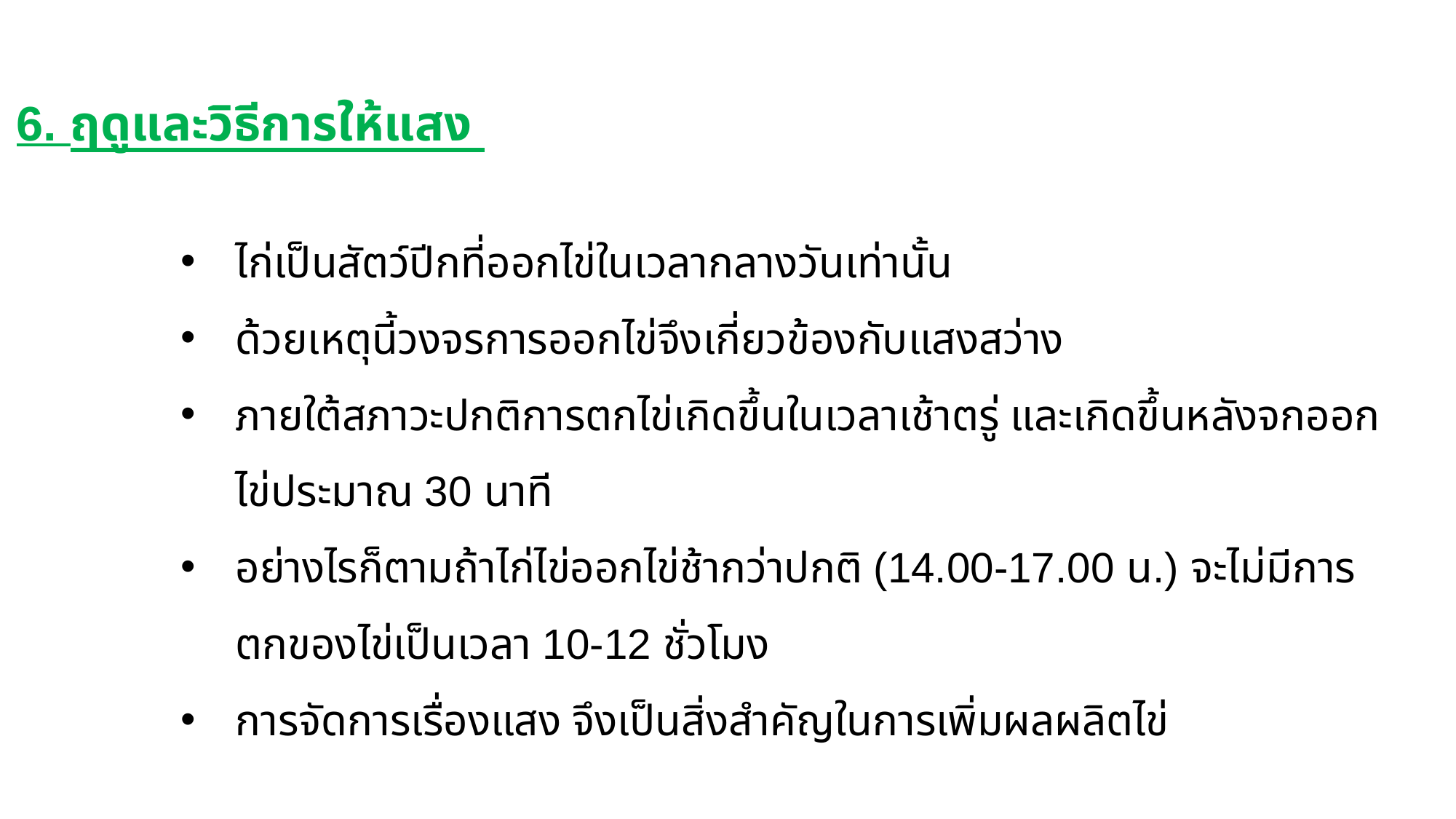

6. ฤดูและวิธีการให้แสง
ไก่เป็นสัตว์ปีกที่ออกไข่ในเวลากลางวันเท่านั้น
ด้วยเหตุนี้วงจรการออกไข่จึงเกี่ยวข้องกับแสงสว่าง
ภายใต้สภาวะปกติการตกไข่เกิดขึ้นในเวลาเช้าตรู่ และเกิดขึ้นหลังจกออกไข่ประมาณ 30 นาที
อย่างไรก็ตามถ้าไก่ไข่ออกไข่ช้ากว่าปกติ (14.00-17.00 น.) จะไม่มีการตกของไข่เป็นเวลา 10-12 ชั่วโมง
การจัดการเรื่องแสง จึงเป็นสิ่งสำคัญในการเพิ่มผลผลิตไข่